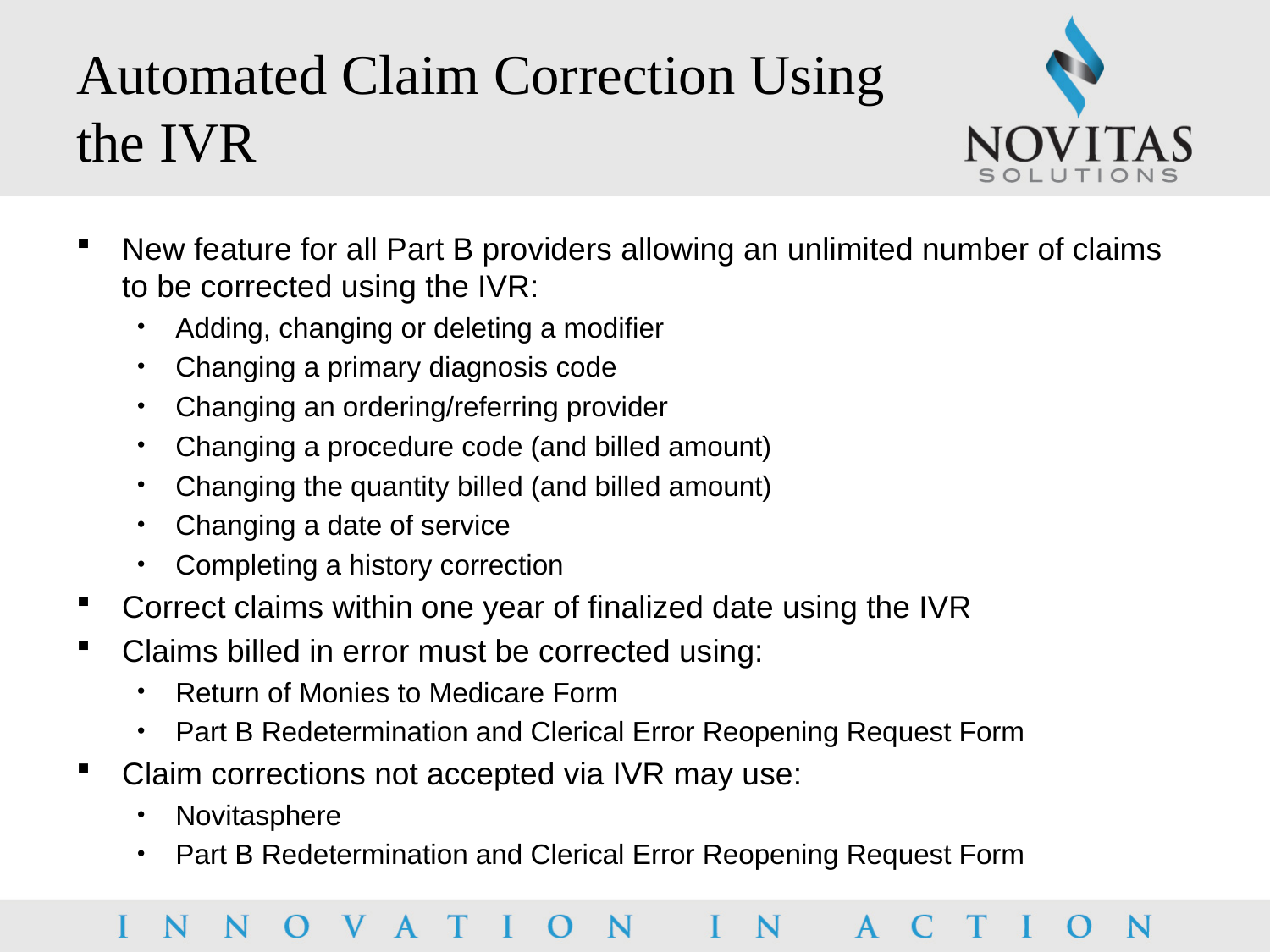

# Automated Claim Correction Using the IVR
New feature for all Part B providers allowing an unlimited number of claims to be corrected using the IVR:
Adding, changing or deleting a modifier
Changing a primary diagnosis code
Changing an ordering/referring provider
Changing a procedure code (and billed amount)
Changing the quantity billed (and billed amount)
Changing a date of service
Completing a history correction
Correct claims within one year of finalized date using the IVR
Claims billed in error must be corrected using:
Return of Monies to Medicare Form
Part B Redetermination and Clerical Error Reopening Request Form
Claim corrections not accepted via IVR may use:
Novitasphere
Part B Redetermination and Clerical Error Reopening Request Form